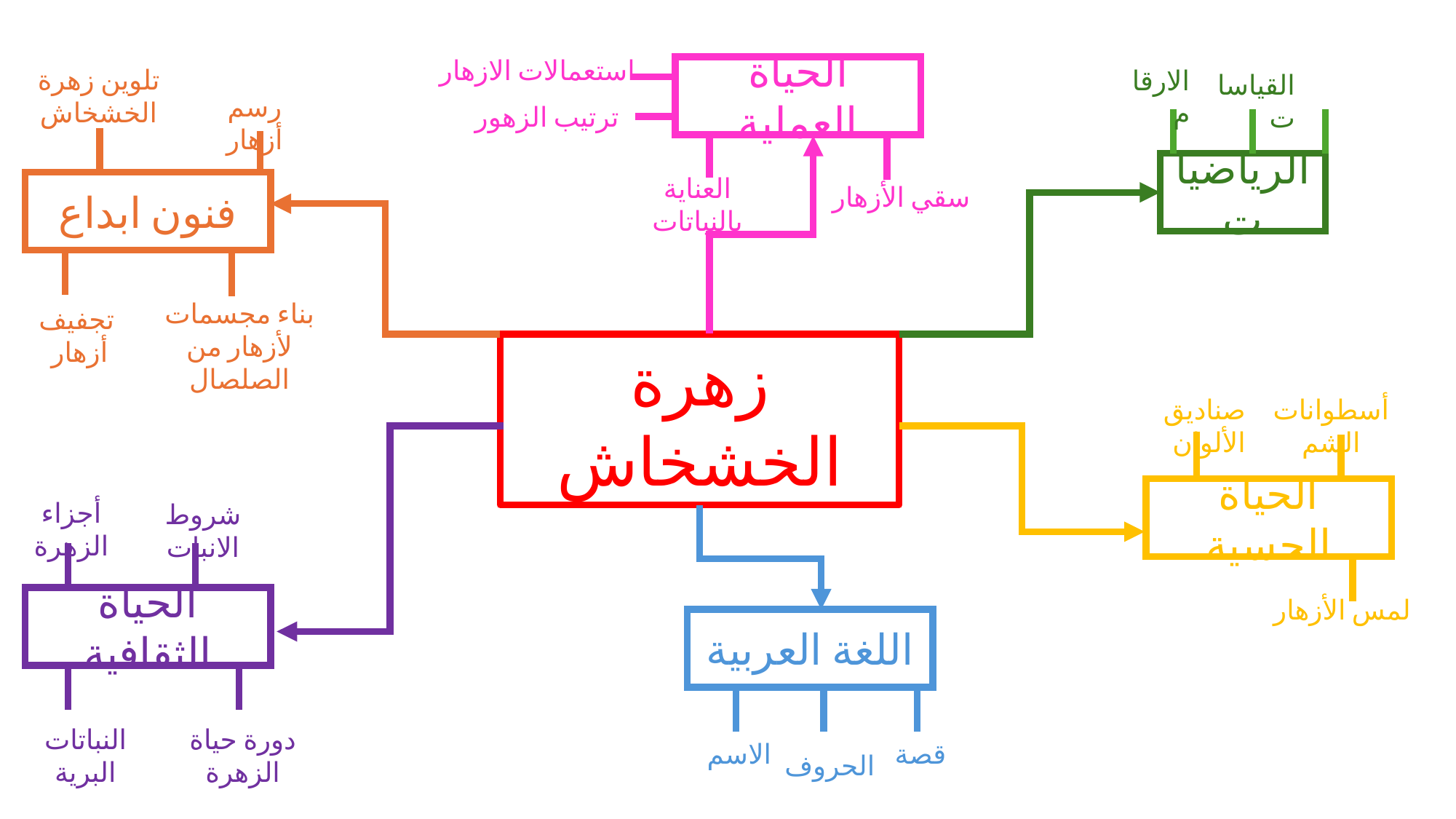

استعمالات الازهار
الحياة العملية
تلوين زهرة الخشخاش
الارقام
القياسات
رسم أزهار
ترتيب الزهور
الرياضيات
العناية بالنباتات
فنون ابداع
سقي الأزهار
بناء مجسمات لأزهار من الصلصال
تجفيف أزهار
زهرة الخشخاش
صناديق الألوان
أسطوانات الشم
الحياة الحسية
أجزاء الزهرة
شروط الانبات
الحياة الثقافية
لمس الأزهار
اللغة العربية
النباتات البرية
دورة حياة الزهرة
الاسم
قصة
الحروف